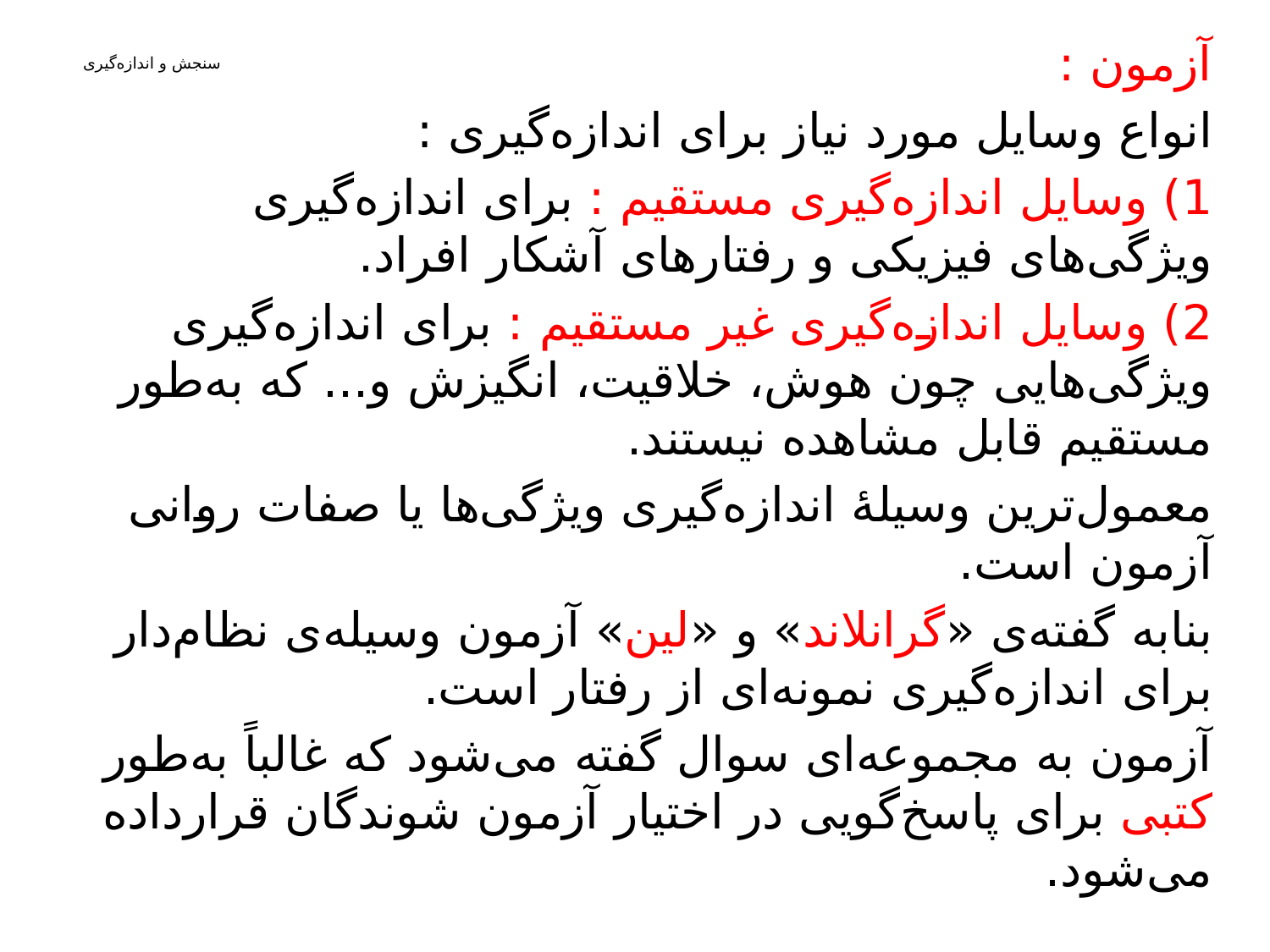

آزمون :
انواع وسایل مورد نیاز برای اندازه‌گیری :
1) وسایل اندازه‌گیری مستقیم : برای اندازه‌گیری ویژگی‌های فیزیکی و رفتار‌های آشکار افراد.
2) وسایل اندازه‌گیری غیر مستقیم : برای اندازه‌گیری ویژگی‌هایی چون هوش، خلاقیت، انگیزش و... که به‌طور مستقیم قابل مشاهده نیستند.
معمول‌ترین وسیلۀ اندازه‌گیری ویژگی‌ها یا صفات روانی آزمون است.
بنابه گفته‌ی «گرانلاند» و «لین» آزمون وسیله‌ی نظام‌دار برای اندازه‌گیری نمونه‌ای از رفتار است.
آزمون به مجموعه‌ای سوال گفته می‌شود که غالباً به‌طور کتبی برای پاسخ‌گویی در اختیار آزمون ‌شوندگان قرار‌داده می‌شود.

# سنجش و اندازه‌گیری